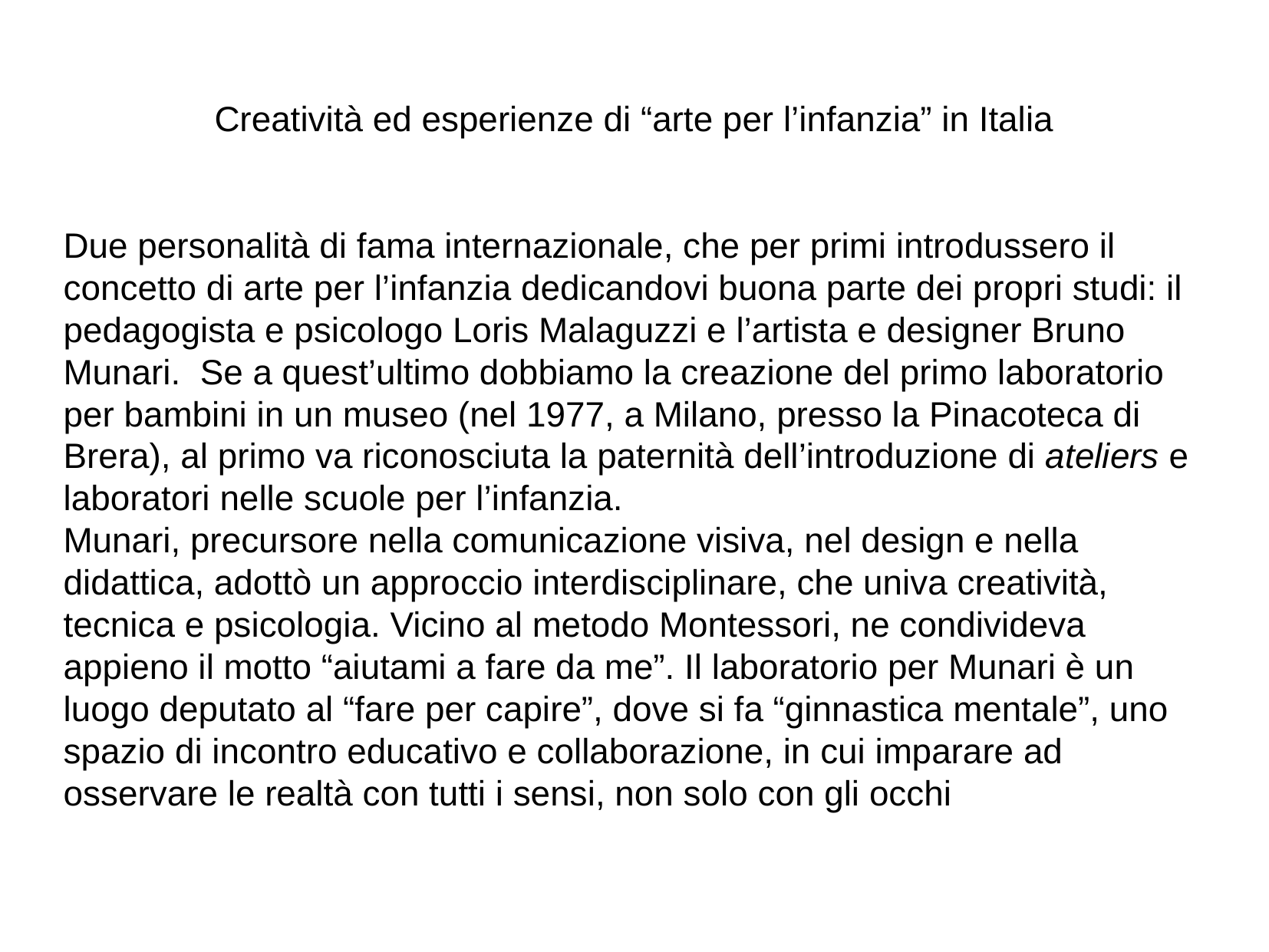

Creatività ed esperienze di “arte per l’infanzia” in Italia
Due personalità di fama internazionale, che per primi introdussero il concetto di arte per l’infanzia dedicandovi buona parte dei propri studi: il pedagogista e psicologo Loris Malaguzzi e l’artista e designer Bruno Munari.  Se a quest’ultimo dobbiamo la creazione del primo laboratorio per bambini in un museo (nel 1977, a Milano, presso la Pinacoteca di Brera), al primo va riconosciuta la paternità dell’introduzione di ateliers e laboratori nelle scuole per l’infanzia.
Munari, precursore nella comunicazione visiva, nel design e nella didattica, adottò un approccio interdisciplinare, che univa creatività, tecnica e psicologia. Vicino al metodo Montessori, ne condivideva appieno il motto “aiutami a fare da me”. Il laboratorio per Munari è un luogo deputato al “fare per capire”, dove si fa “ginnastica mentale”, uno spazio di incontro educativo e collaborazione, in cui imparare ad osservare le realtà con tutti i sensi, non solo con gli occhi